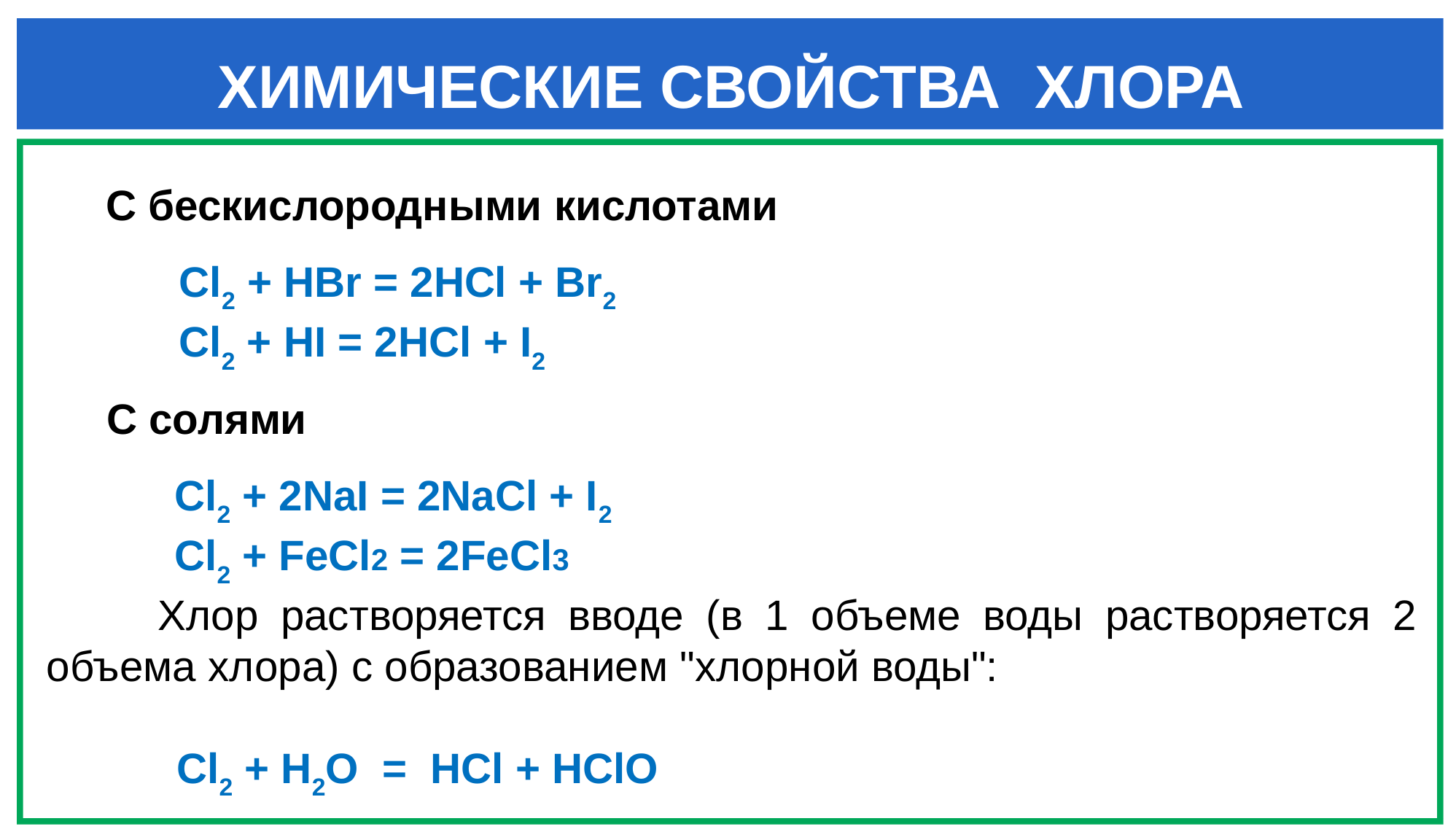

ХИМИЧЕСКИЕ СВОЙСТВА  ХЛОРА

# С бескислородными кислотами
Cl2 + HBr = 2HCl + Br2
Cl2 + HI = 2HCl + I2
С солями
Cl2 + 2NaI = 2NaCl + I2
Cl2 + FeCl2 = 2FeCl3
     Хлор растворяется вводе (в 1 объеме воды растворяется 2 объема хлора) с образованием "хлорной воды":

           Cl2 + H2O  =  HCl + HClO